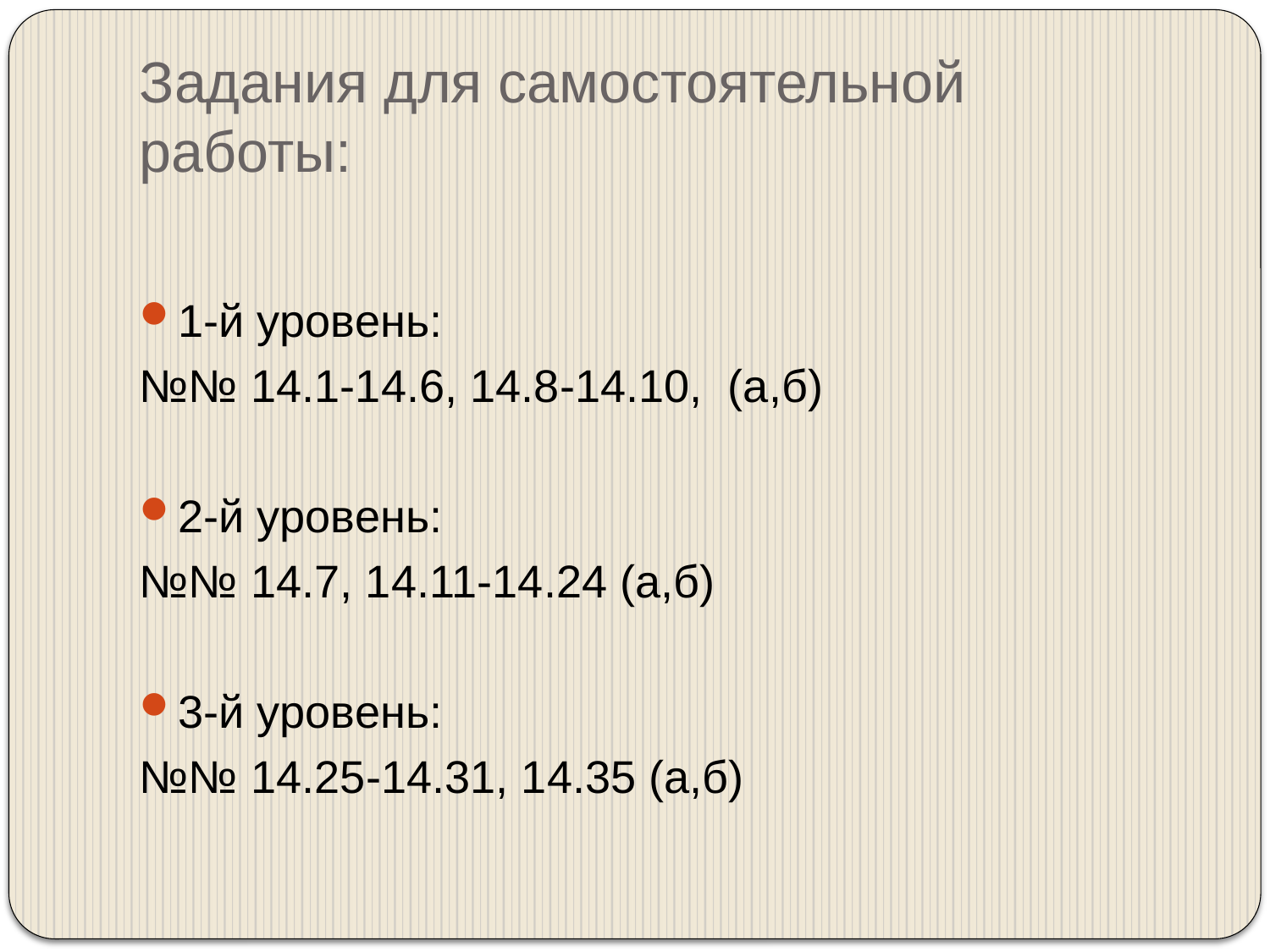

# Задания для самостоятельной работы:
1-й уровень:
№№ 14.1-14.6, 14.8-14.10,  (а,б)

2-й уровень:
№№ 14.7, 14.11-14.24 (а,б)

3-й уровень:
№№ 14.25-14.31, 14.35 (а,б)